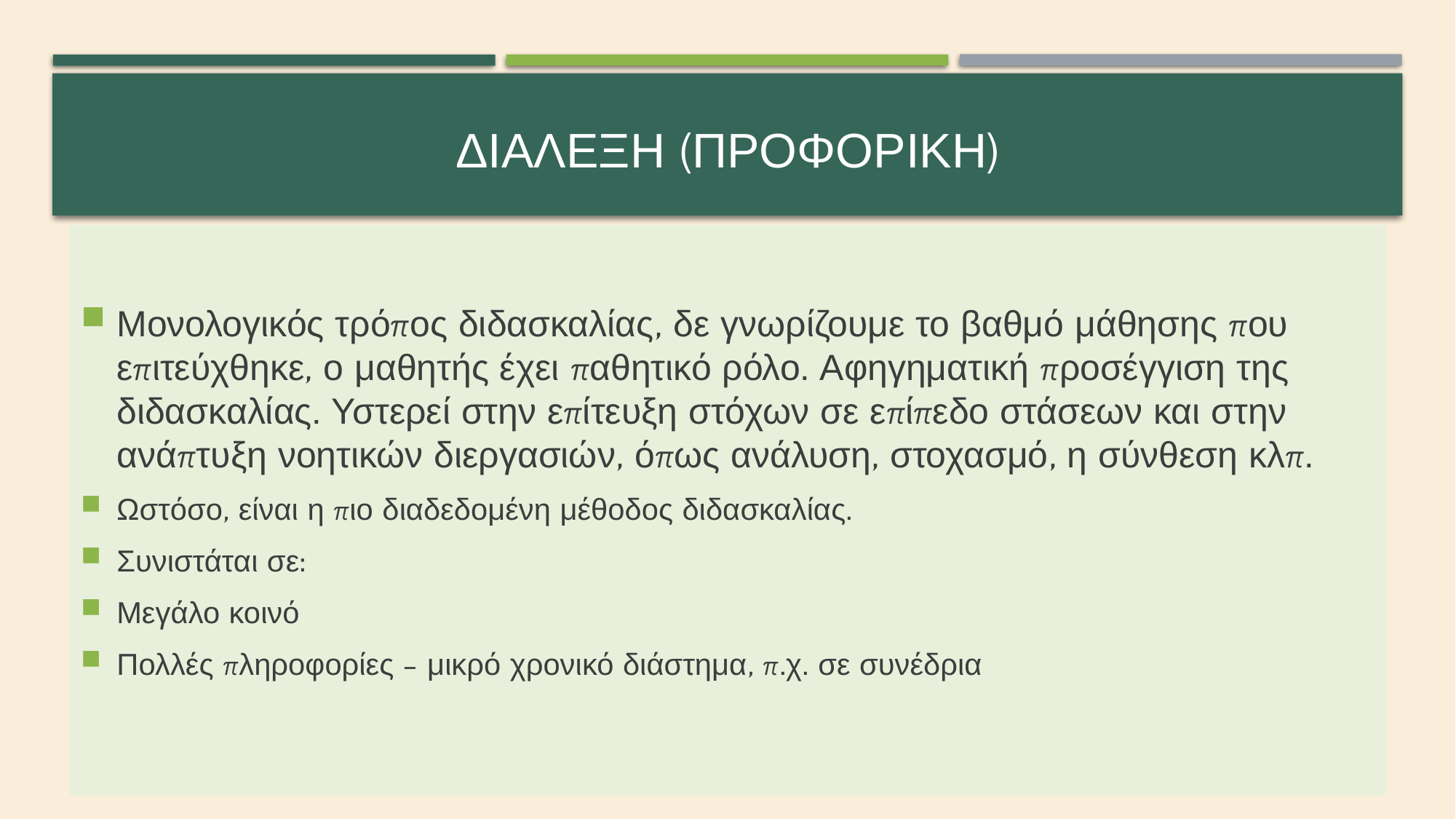

# ΔΙΑΛΕΞΗ (Προφορικη)

Μονολογικός τρόπος διδασκαλίας, δε γνωρίζουμε το βαθμό μάθησης που επιτεύχθηκε, ο μαθητής έχει παθητικό ρόλο. Αφηγηματική προσέγγιση της διδασκαλίας. Υστερεί στην επίτευξη στόχων σε επίπεδο στάσεων και στην ανάπτυξη νοητικών διεργασιών, όπως ανάλυση, στοχασμό, η σύνθεση κλπ.
Ωστόσο, είναι η πιο διαδεδομένη μέθοδος διδασκαλίας.
Συνιστάται σε:
Μεγάλο κοινό
Πολλές πληροφορίες – μικρό χρονικό διάστημα, π.χ. σε συνέδρια